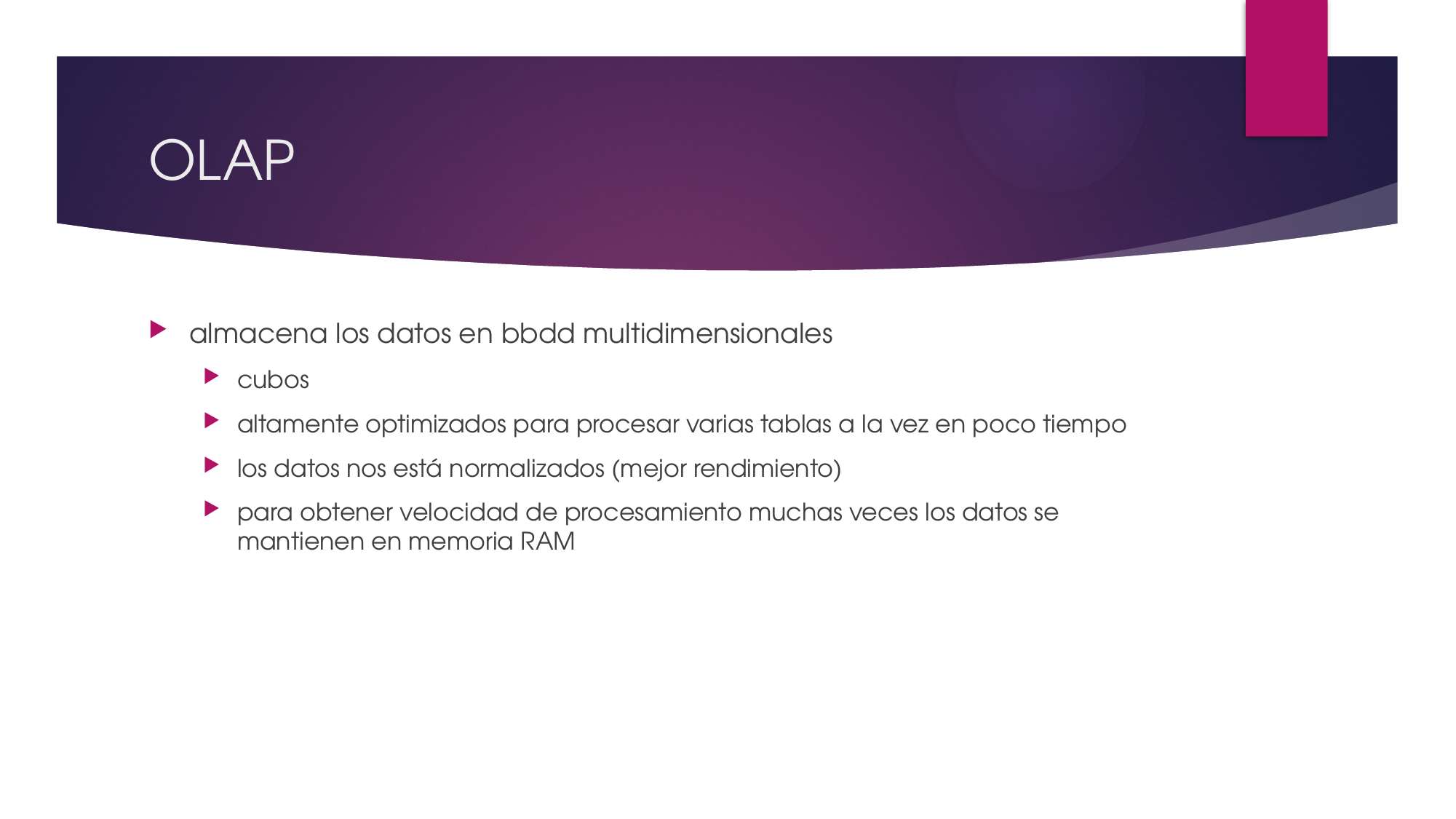

# OLAP
almacena los datos en bbdd multidimensionales
cubos
altamente optimizados para procesar varias tablas a la vez en poco tiempo
los datos nos está normalizados (mejor rendimiento)
para obtener velocidad de procesamiento muchas veces los datos se mantienen en memoria RAM